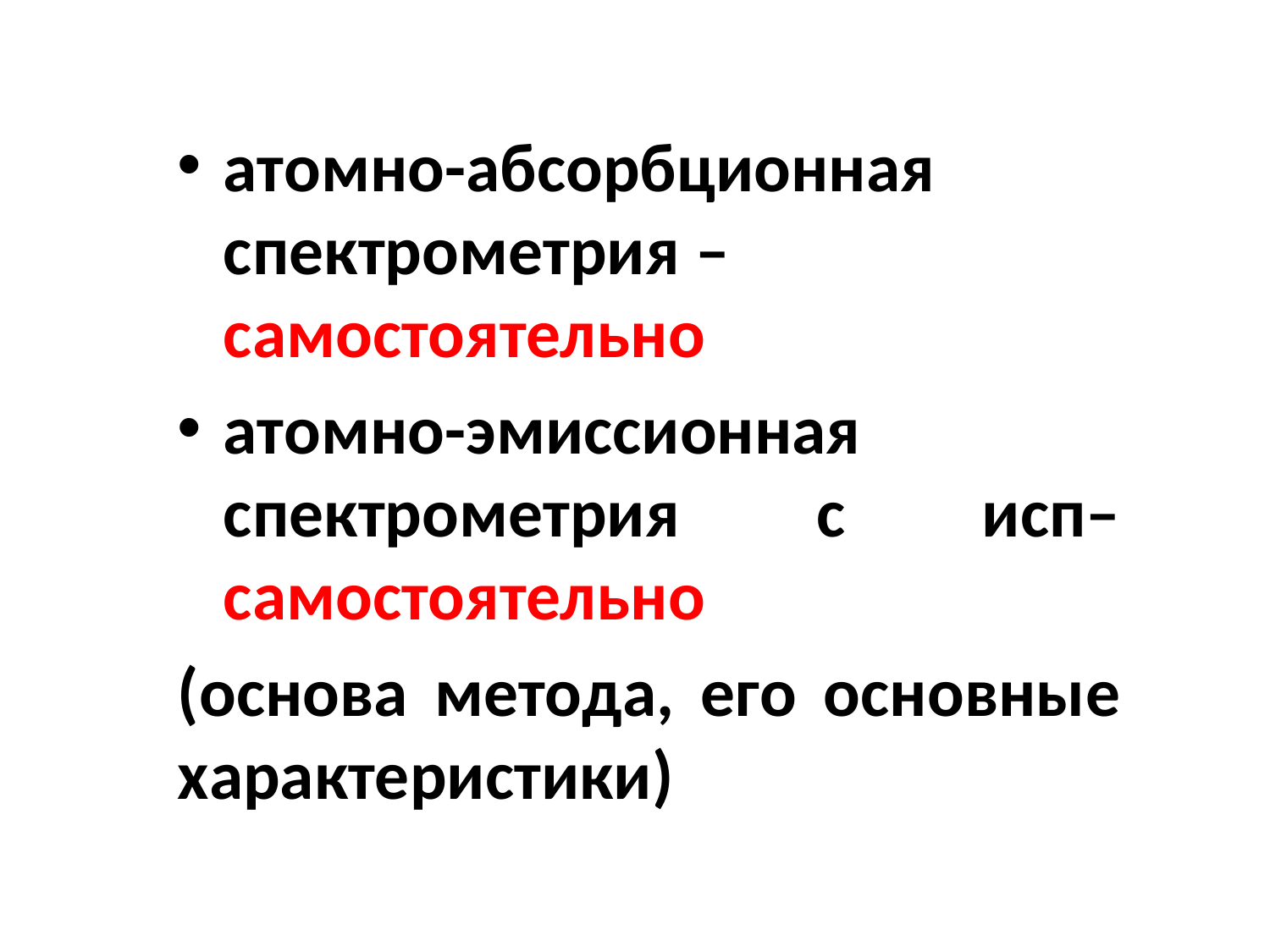

атомно-абсорбционная спектрометрия – самостоятельно
атомно-эмиссионная спектрометрия с исп– самостоятельно
(основа метода, его основные характеристики)